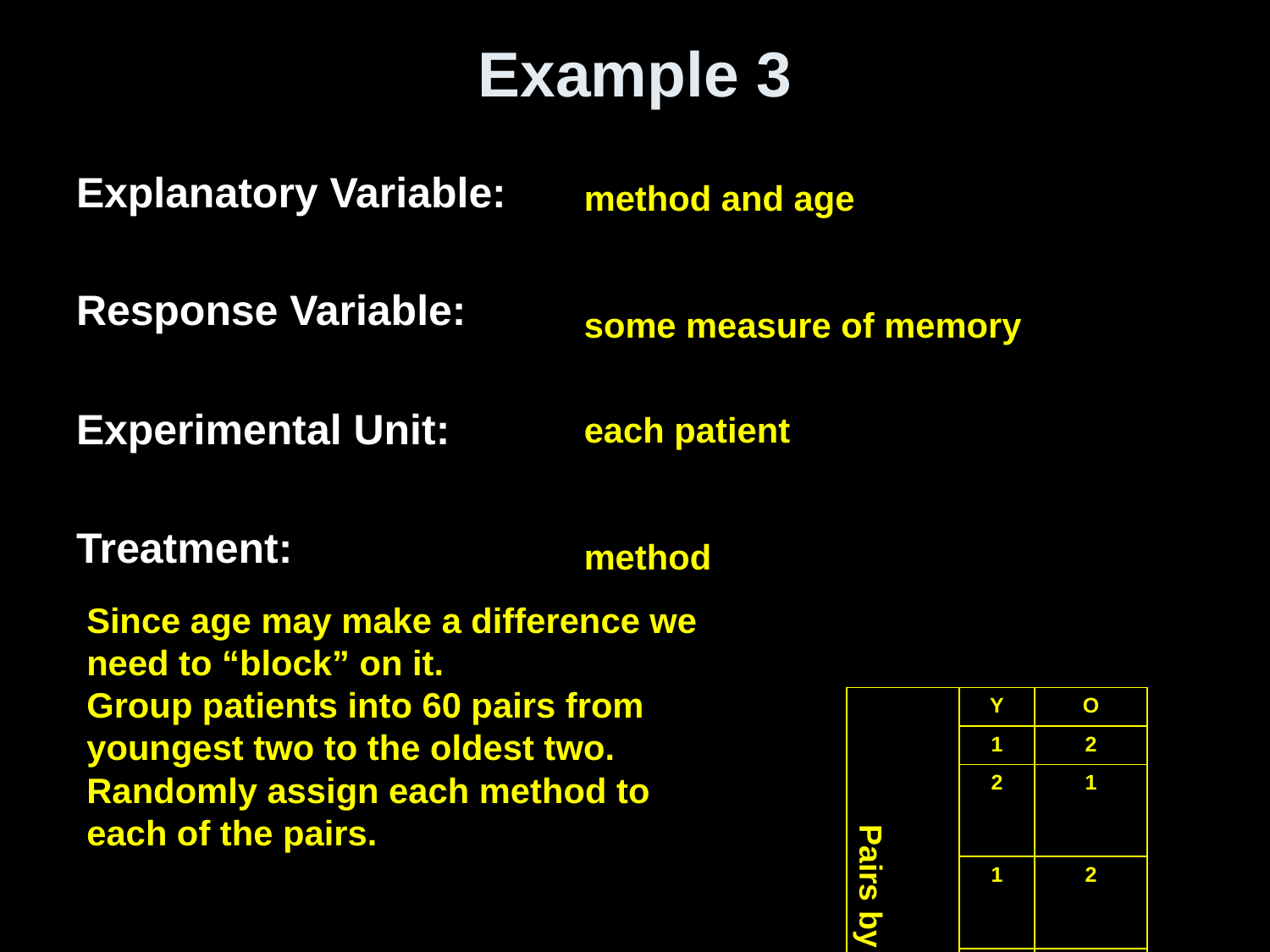

# Example 3
Explanatory Variable:

Response Variable:

Experimental Unit:

Treatment:
method and age
some measure of memory
each patient
method
Since age may make a difference we need to “block” on it.
Group patients into 60 pairs from youngest two to the oldest two.
Randomly assign each method to each of the pairs.
| Pairs by age | Y | O |
| --- | --- | --- |
|  | 1 | 2 |
|  | 2 | 1 |
|  | 1 | 2 |
|  | 1 | 2 |